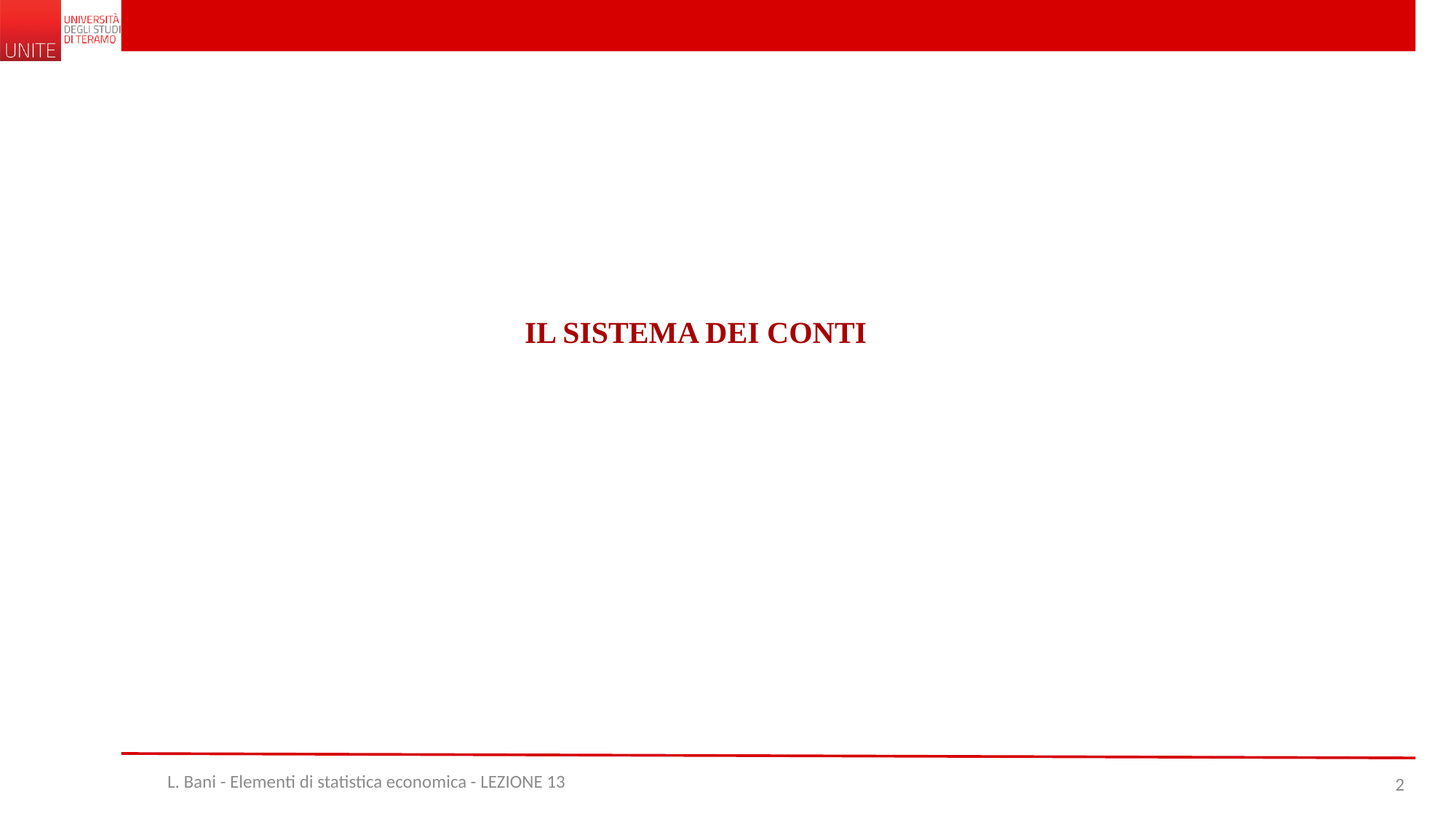

IL SISTEMA DEI CONTI
L. Bani - Elementi di statistica economica - LEZIONE 13
2